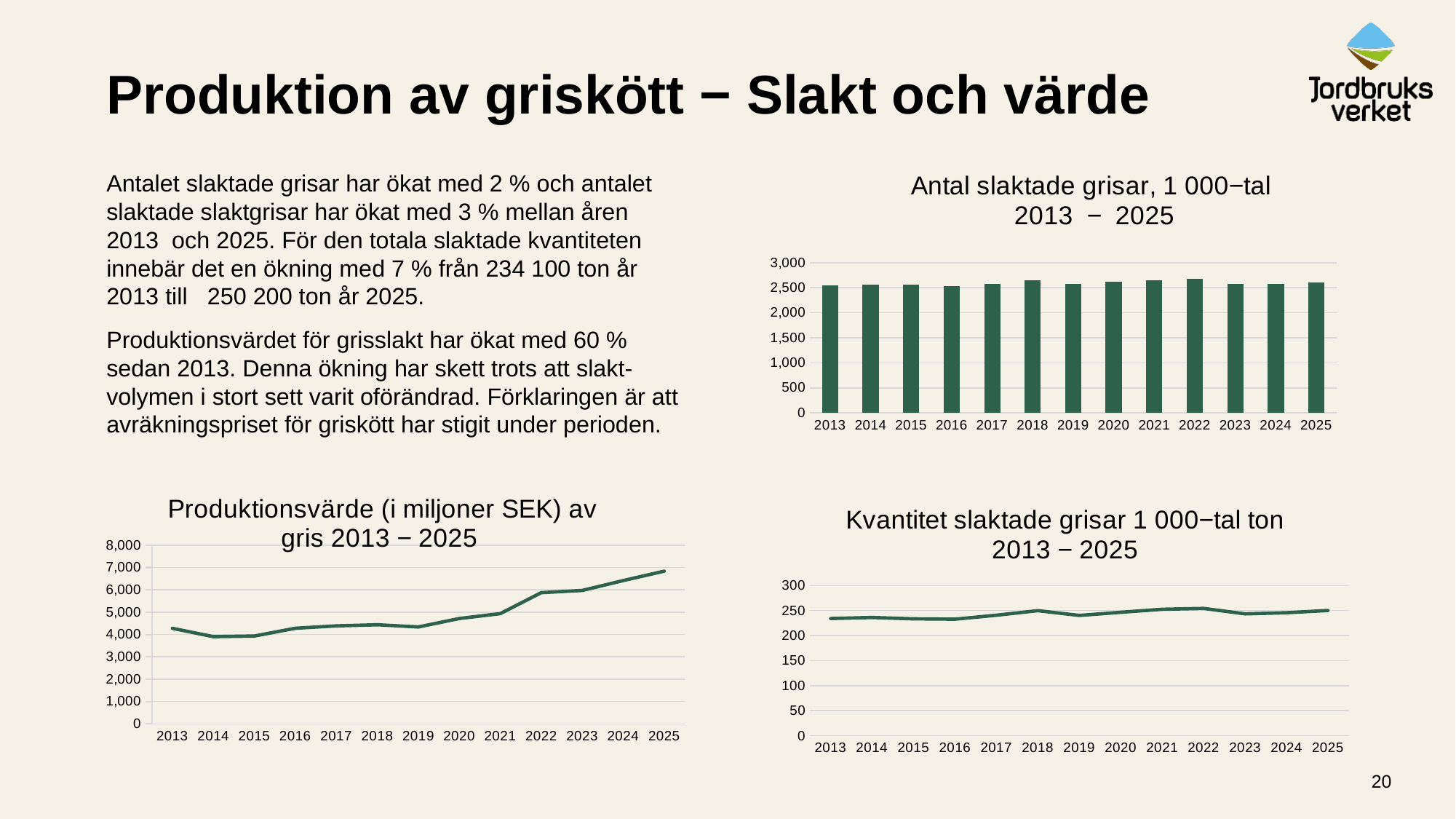

# Produktion av griskött − Slakt och värde
Antalet slaktade grisar har ökat med 2 % och antalet slaktade slaktgrisar har ökat med 3 % mellan åren 2013  och 2025. För den totala slaktade kvantiteten innebär det en ökning med 7 % från 234 100 ton år 2013 till   250 200 ton år 2025.
Produktionsvärdet för grisslakt har ökat med 60 % sedan 2013. Denna ökning har skett trots att slakt-volymen i stort sett varit oförändrad. Förklaringen är att avräkningspriset för griskött har stigit under perioden.

### Chart: Antal slaktade grisar, 1 000−tal
2013  −  2025

| Category | 103% |
|---|---|
| 2013 | 2550.71 |
| 2014 | 2562.37 |
| 2015 | 2560.45 |
| 2016 | 2526.5 |
| 2017 | 2576.29 |
| 2018 | 2646.04 |
| 2019 | 2573.16 |
| 2020 | 2622.8 |
| 2021 | 2651.11 |
| 2022 | 2672.4 |
| 2023 | 2571.35 |
| 2024 | 2579.13 |
| 2025 | 2598.95 |

### Chart: Produktionsvärde (i miljoner SEK) av gris 2013 − 2025

| Category | Live pigs |
|---|---|
| 2013 | 4275.48 |
| 2014 | 3902.76 |
| 2015 | 3931.03 |
| 2016 | 4279.23 |
| 2017 | 4384.08 |
| 2018 | 4434.55 |
| 2019 | 4336.3 |
| 2020 | 4715.29 |
| 2021 | 4936.14 |
| 2022 | 5874.6 |
| 2023 | 5971.83 |
| 2024 | 6415.73 |
| 2025 | 6836.27 |

### Chart: Kvantitet slaktade grisar 1 000−tal ton 2013 − 2025

| Category |  |
|---|---|
| 2013 | 234.1 |
| 2014 | 236.2 |
| 2015 | 233.5 |
| 2016 | 232.8 |
| 2017 | 240.7 |
| 2018 | 249.79 |
| 2019 | 240.29 |
| 2020 | 246.54 |
| 2021 | 252.55 |
| 2022 | 254.25 |
| 2023 | 243.44 |
| 2024 | 245.69 |
| 2025 | 250.16 |
20